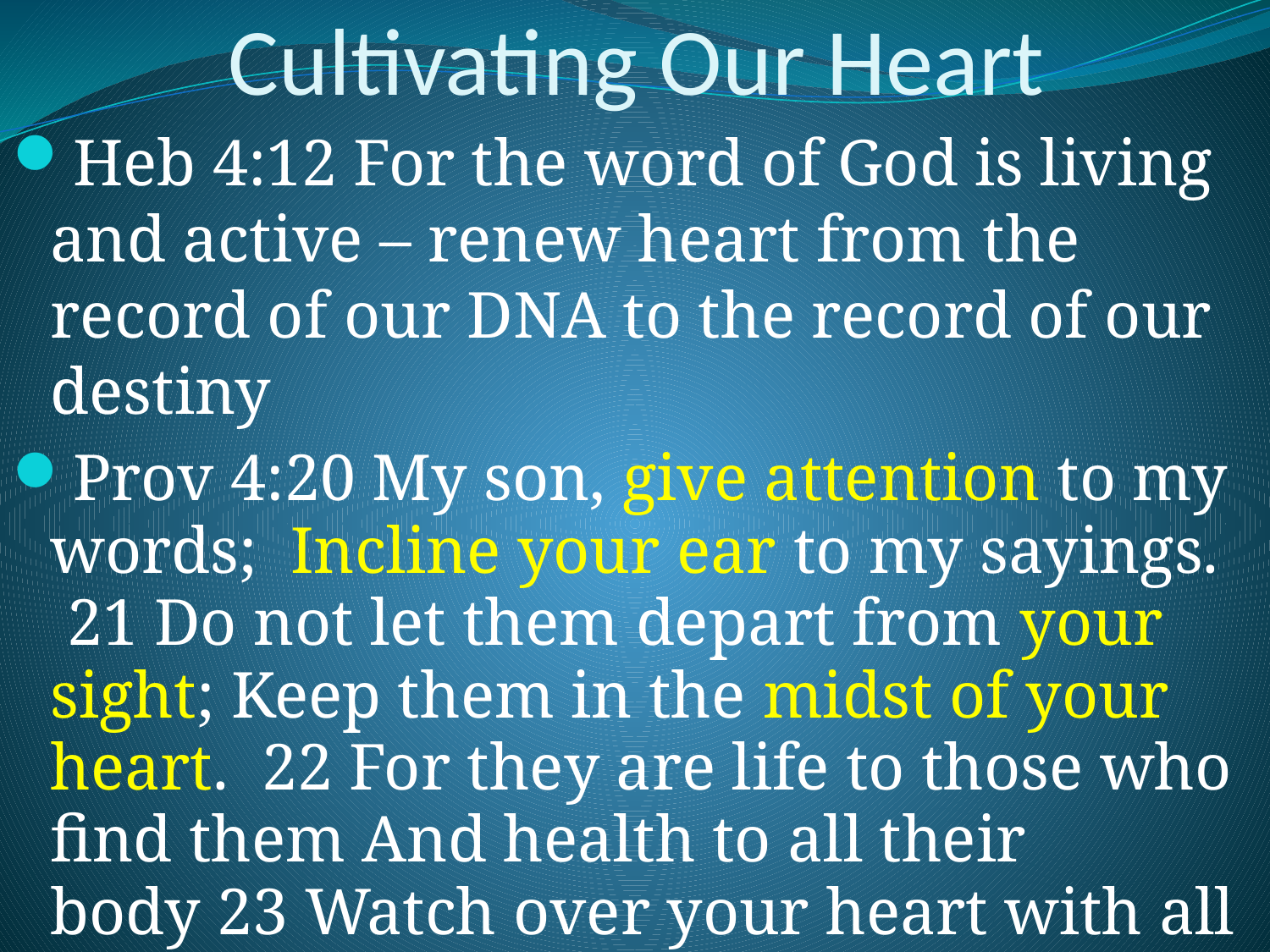

# Cultivating Our Heart
Heb 4:12 For the word of God is living and active – renew heart from the record of our DNA to the record of our destiny
Prov 4:20 My son, give attention to my words;  Incline your ear to my sayings.  21 Do not let them depart from your sight; Keep them in the midst of your heart.  22 For they are life to those who find them And health to all their body 23 Watch over your heart with all diligence, For from it flow the springs of life.